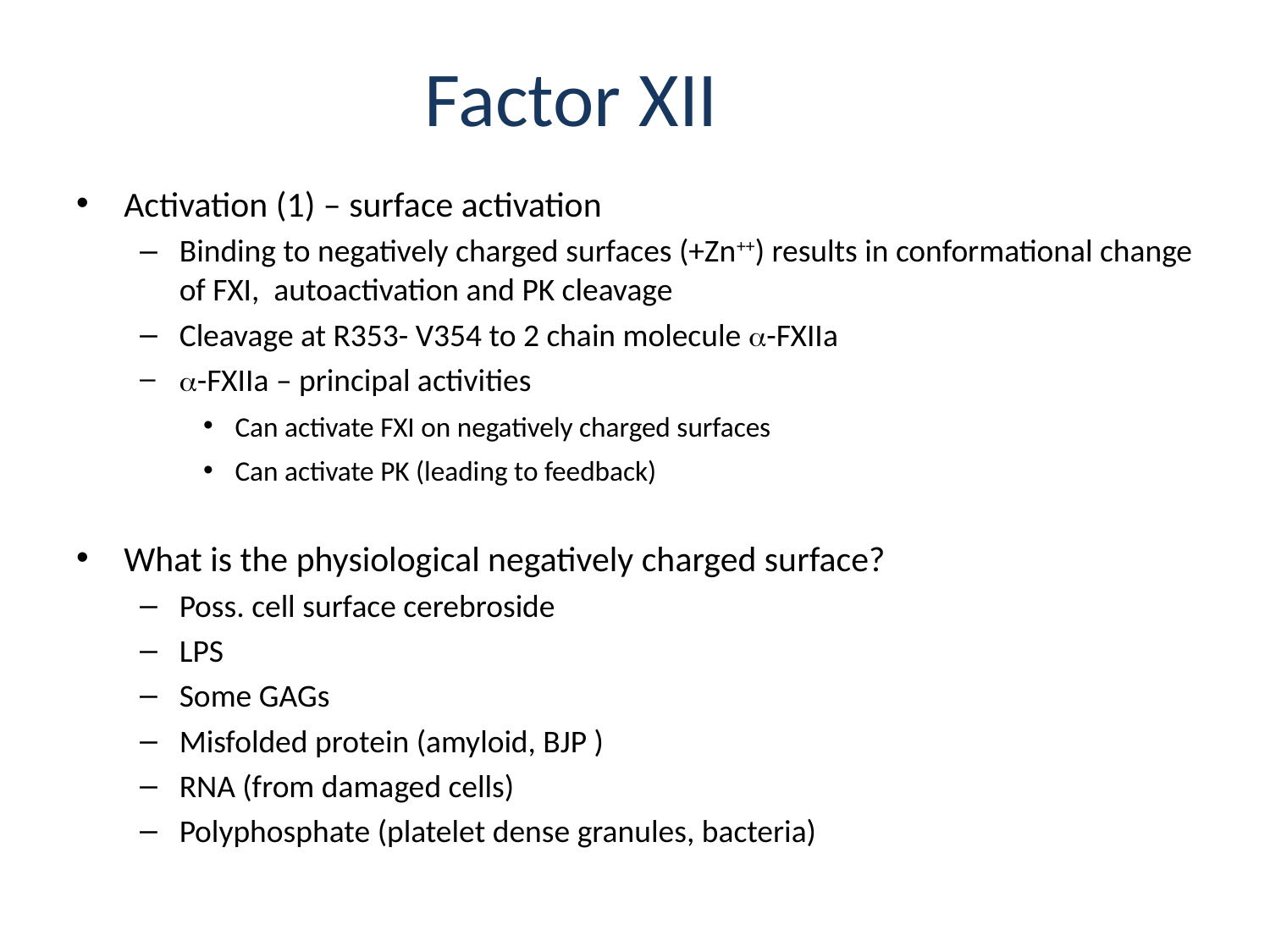

# Factor XII
Activation (1) – surface activation
Binding to negatively charged surfaces (+Zn++) results in conformational change of FXI,  autoactivation and PK cleavage
Cleavage at R353- V354 to 2 chain molecule α-FXIIa
α-FXIIa – principal activities
Can activate FXI on negatively charged surfaces
Can activate PK (leading to feedback)

What is the physiological negatively charged surface?
Poss. cell surface cerebroside
LPS
Some GAGs
Misfolded protein (amyloid, BJP )
RNA (from damaged cells)
Polyphosphate (platelet dense granules, bacteria)